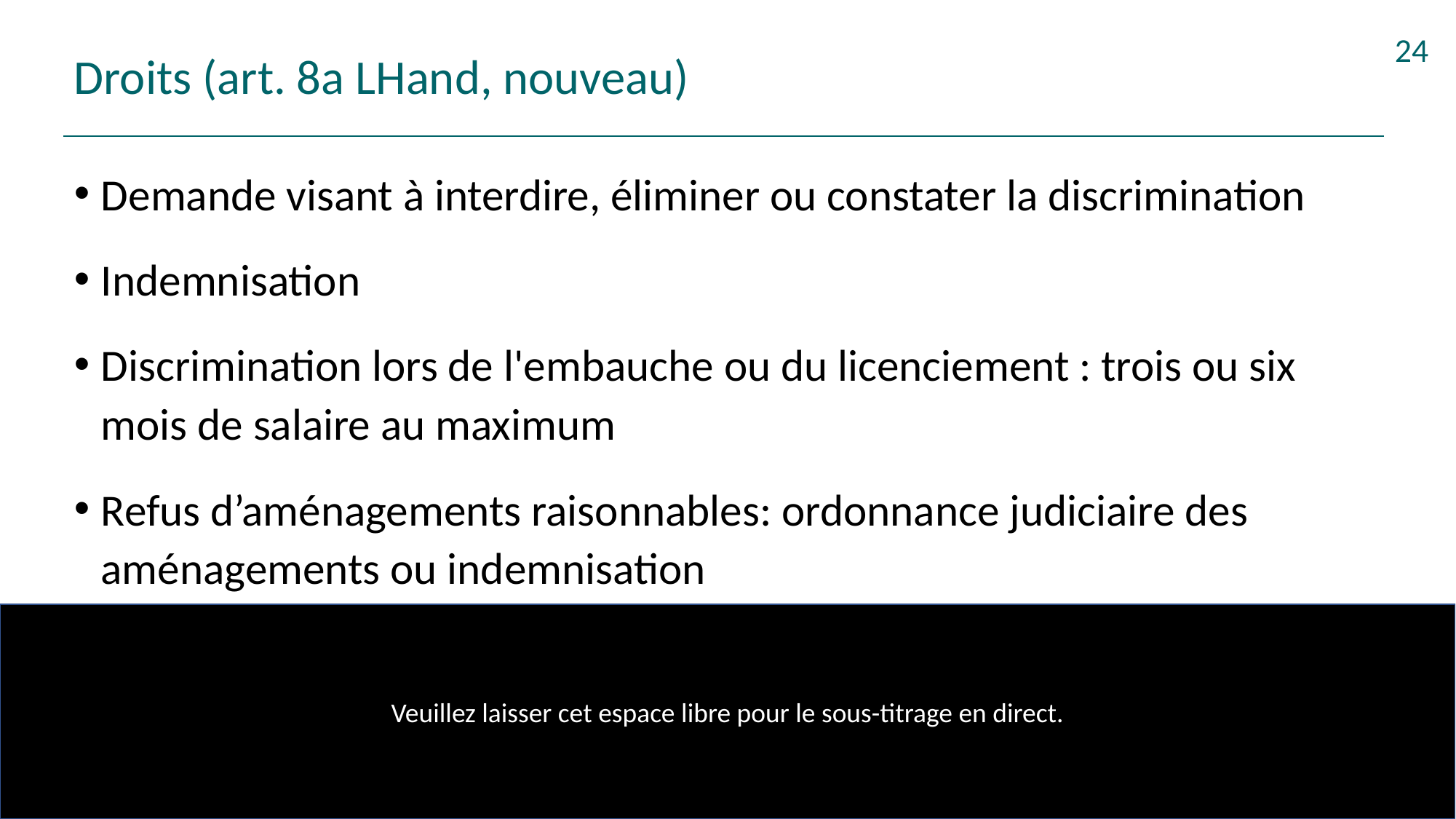

# Droits (art. 8a LHand, nouveau)
24
Demande visant à interdire, éliminer ou constater la discrimination
Indemnisation
Discrimination lors de l'embauche ou du licenciement : trois ou six mois de salaire au maximum
Refus d’aménagements raisonnables: ordonnance judiciaire des aménagements ou indemnisation